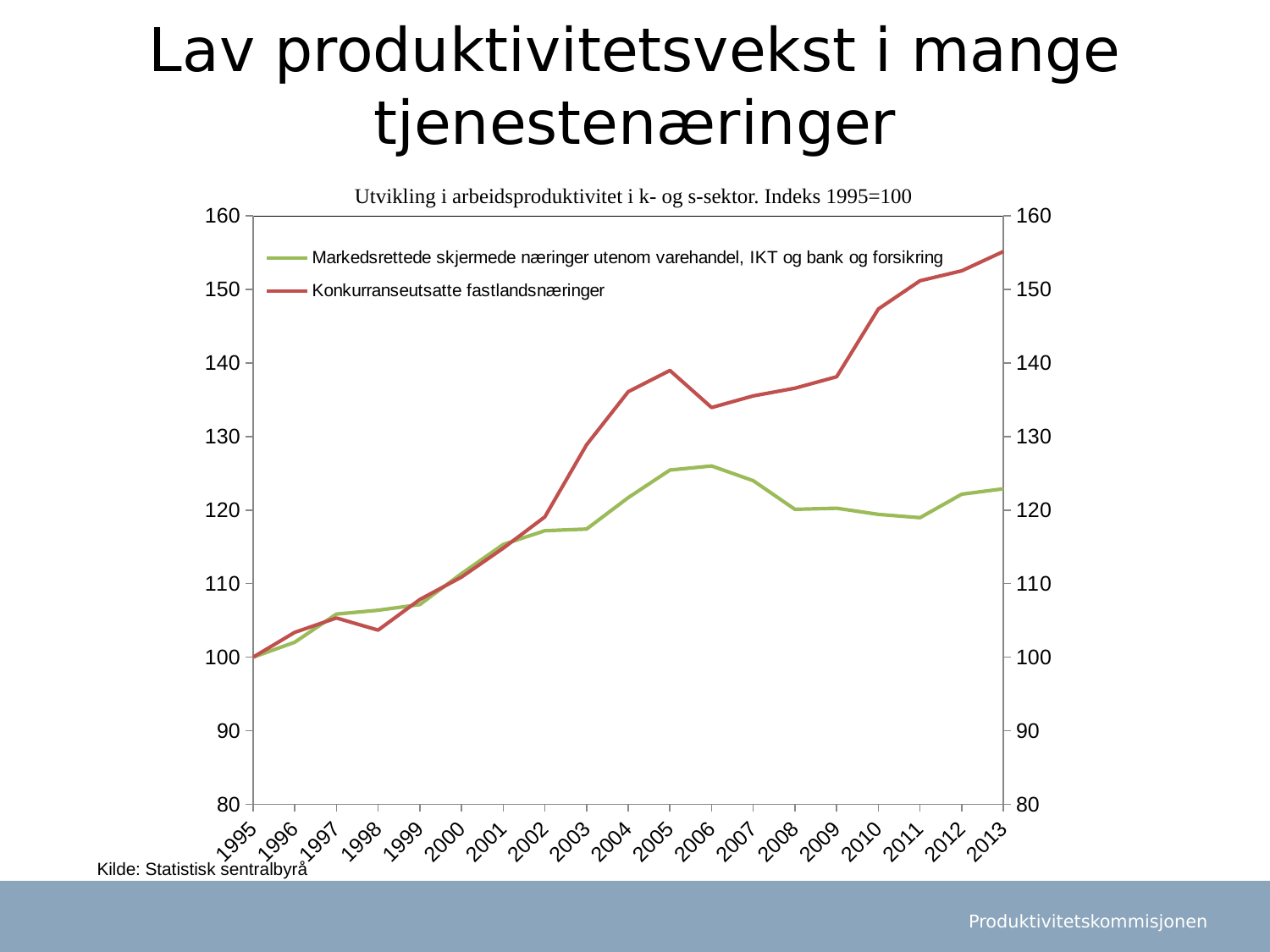

# Lav produktivitetsvekst i mange tjenestenæringer
Utvikling i arbeidsproduktivitet i k- og s-sektor. Indeks 1995=100

### Chart

| Category | Markedsrettede skjermede næringer utenom varehandel, IKT og bank og forsikring | Konkurranseutsatte fastlandsnæringer |
|---|---|---|
| 1995 | 100.0 | 100.0 |
| 1996 | 102.0262082198517 | 103.3766217730826 |
| 1997 | 105.8616757004687 | 105.333127219013 |
| 1998 | 106.3856237936373 | 103.6824664335766 |
| 1999 | 107.1499715076436 | 107.8367065207203 |
| 2000 | 111.3556108375959 | 110.885366247059 |
| 2001 | 115.3198857790056 | 114.8123712462908 |
| 2002 | 117.1918841519523 | 119.0748301284726 |
| 2003 | 117.418188684896 | 128.8684267466156 |
| 2004 | 121.6933121875985 | 136.0909407706313 |
| 2005 | 125.4374610758212 | 138.9758265349616 |
| 2006 | 125.9948992364405 | 133.9373806482791 |
| 2007 | 123.9966920022524 | 135.521335037584 |
| 2008 | 120.101980733316 | 136.564774587842 |
| 2009 | 120.2520084100549 | 138.121882207473 |
| 2010 | 119.4132826422337 | 147.3323934259016 |
| 2011 | 118.9663769472669 | 151.1654095194352 |
| 2012 | 122.1570880540706 | 152.5208130819648 |
| 2013 | 122.8964775964223 | 155.1460501902455 |
Kilde: Statistisk sentralbyrå